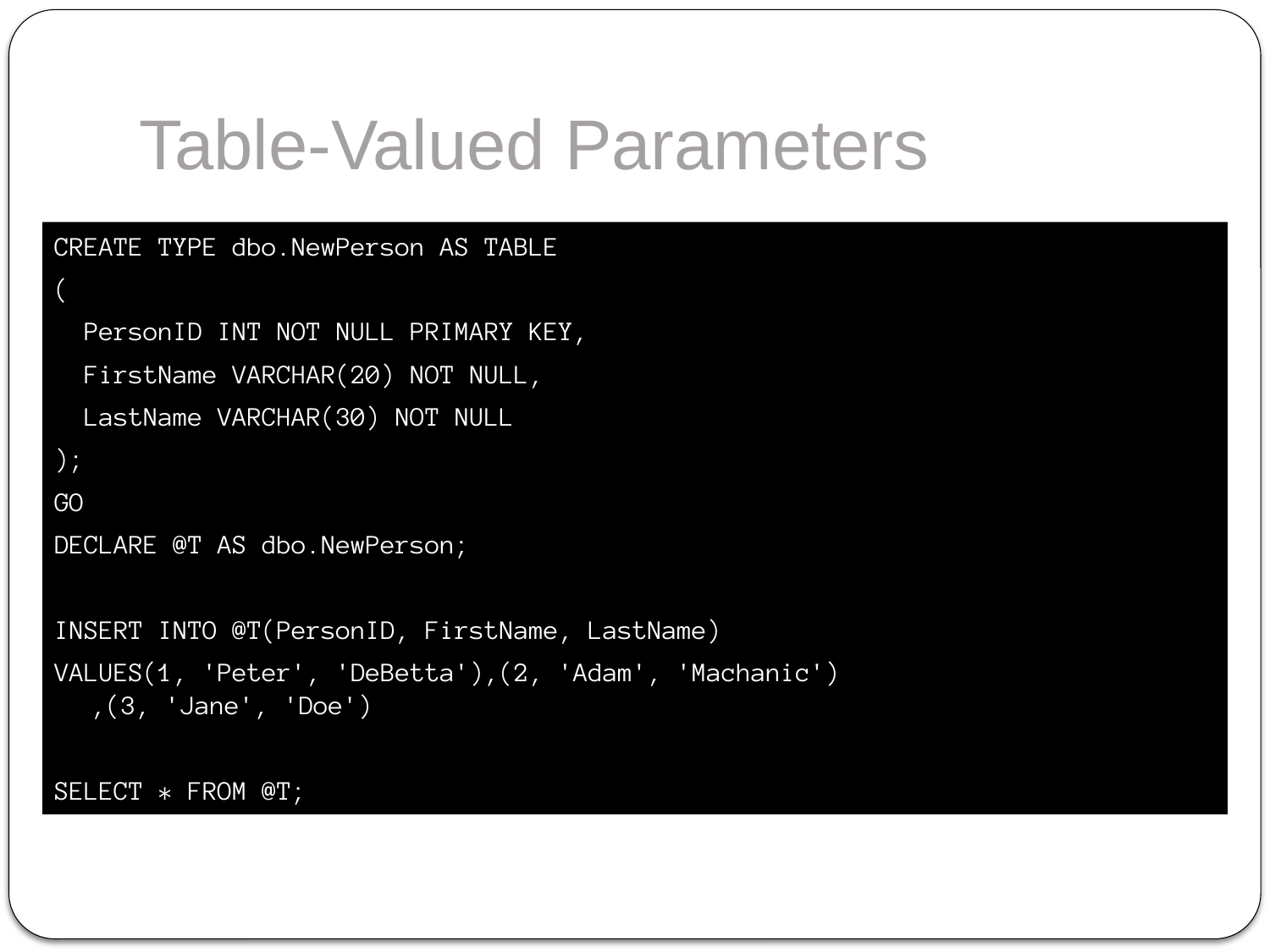

# Table-Valued Parameters
CREATE TYPE dbo.NewPerson AS TABLE
(
  PersonID INT NOT NULL PRIMARY KEY,
  FirstName VARCHAR(20) NOT NULL,
  LastName VARCHAR(30) NOT NULL
);
GO
DECLARE @T AS dbo.NewPerson;

INSERT INTO @T(PersonID, FirstName, LastName)
VALUES(1, 'Peter', 'DeBetta'),(2, 'Adam', 'Machanic')
,(3, 'Jane', 'Doe')

SELECT * FROM @T;